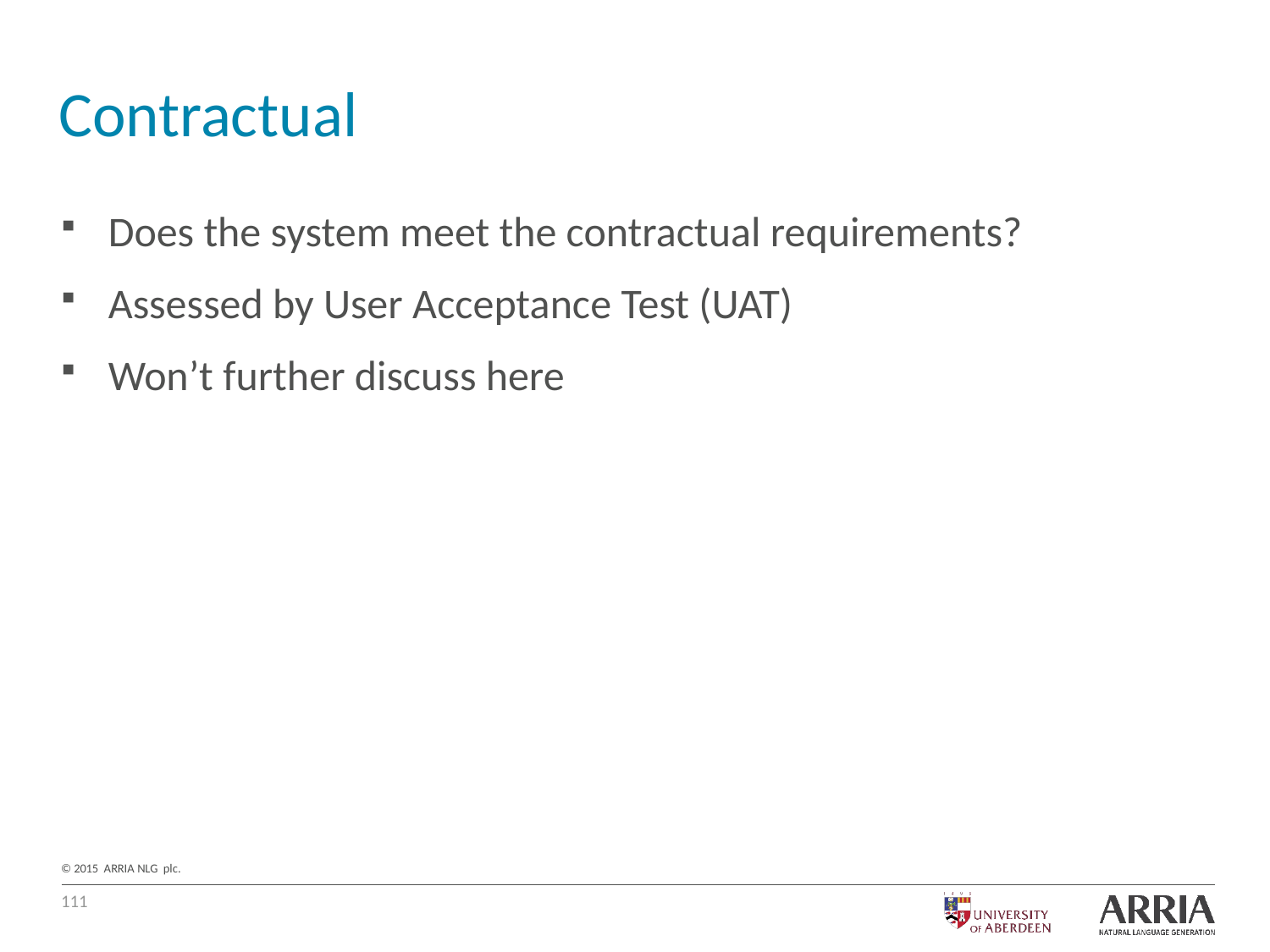

# Contractual
Does the system meet the contractual requirements?
Assessed by User Acceptance Test (UAT)
Won’t further discuss here
111